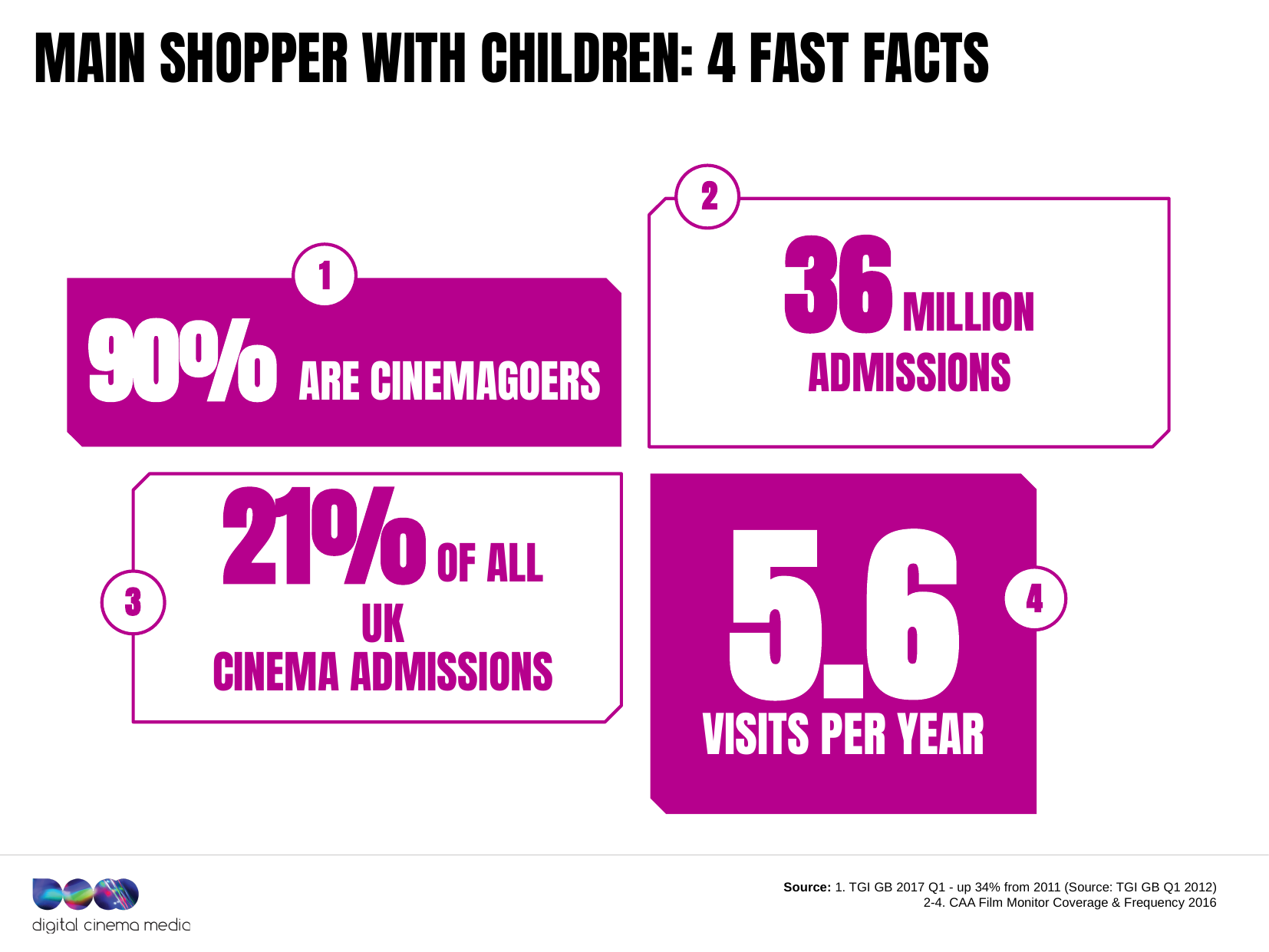

# Main shopper with children: 4 fast facts
2
1
36 million
admissions
90% are cinemagoers
5.6
21% of all UK
cinema admissions
4
3
Visits per year
Source: 1. TGI GB 2017 Q1 - up 34% from 2011 (Source: TGI GB Q1 2012)
2-4. CAA Film Monitor Coverage & Frequency 2016